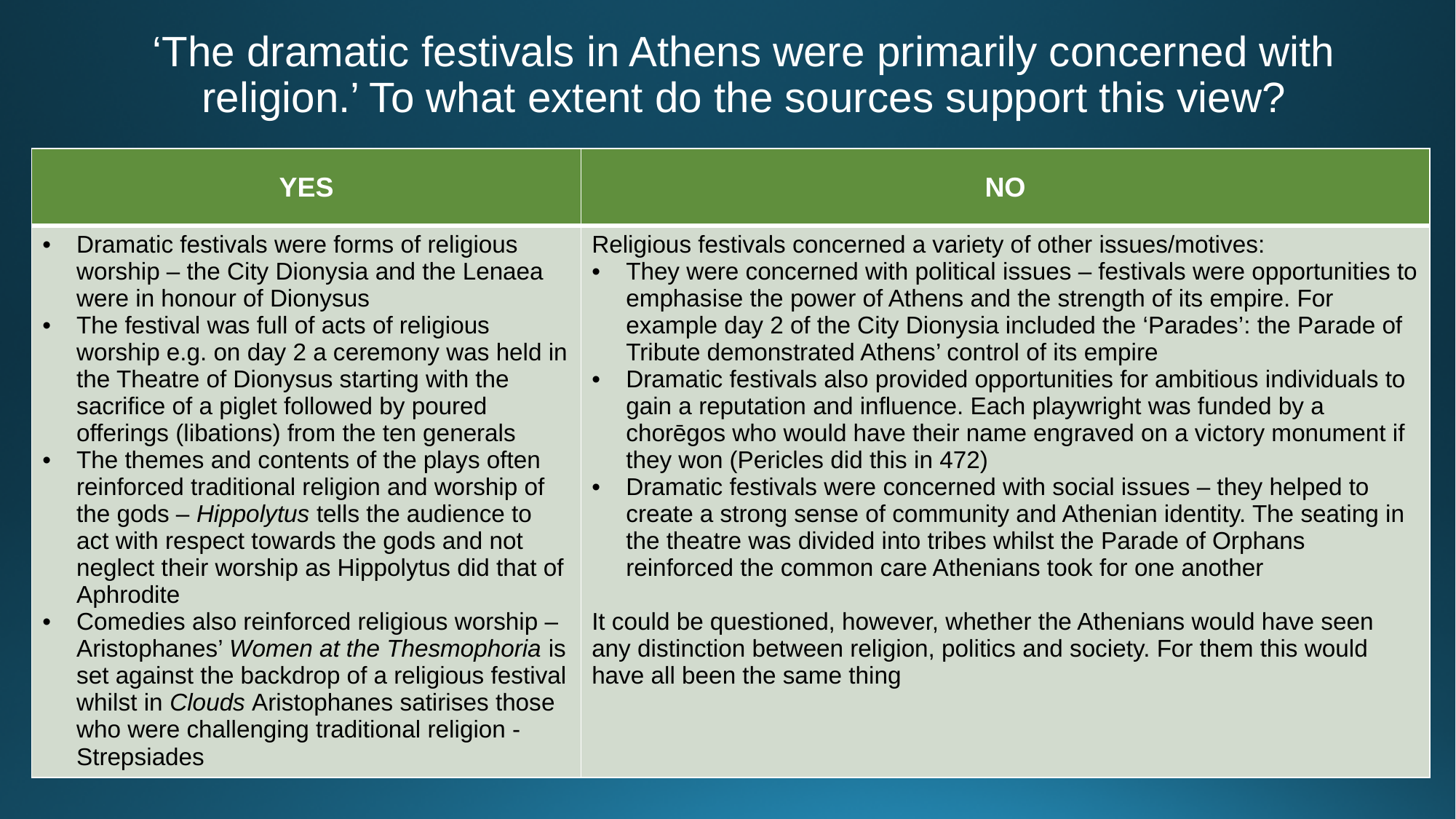

# ‘The dramatic festivals in Athens were primarily concerned with religion.’ To what extent do the sources support this view?
| YES | NO |
| --- | --- |
| Dramatic festivals were forms of religious worship – the City Dionysia and the Lenaea were in honour of Dionysus The festival was full of acts of religious worship e.g. on day 2 a ceremony was held in the Theatre of Dionysus starting with the sacrifice of a piglet followed by poured offerings (libations) from the ten generals The themes and contents of the plays often reinforced traditional religion and worship of the gods – Hippolytus tells the audience to act with respect towards the gods and not neglect their worship as Hippolytus did that of Aphrodite Comedies also reinforced religious worship – Aristophanes’ Women at the Thesmophoria is set against the backdrop of a religious festival whilst in Clouds Aristophanes satirises those who were challenging traditional religion - Strepsiades | Religious festivals concerned a variety of other issues/motives: They were concerned with political issues – festivals were opportunities to emphasise the power of Athens and the strength of its empire. For example day 2 of the City Dionysia included the ‘Parades’: the Parade of Tribute demonstrated Athens’ control of its empire Dramatic festivals also provided opportunities for ambitious individuals to gain a reputation and influence. Each playwright was funded by a chorēgos who would have their name engraved on a victory monument if they won (Pericles did this in 472) Dramatic festivals were concerned with social issues – they helped to create a strong sense of community and Athenian identity. The seating in the theatre was divided into tribes whilst the Parade of Orphans reinforced the common care Athenians took for one another It could be questioned, however, whether the Athenians would have seen any distinction between religion, politics and society. For them this would have all been the same thing |